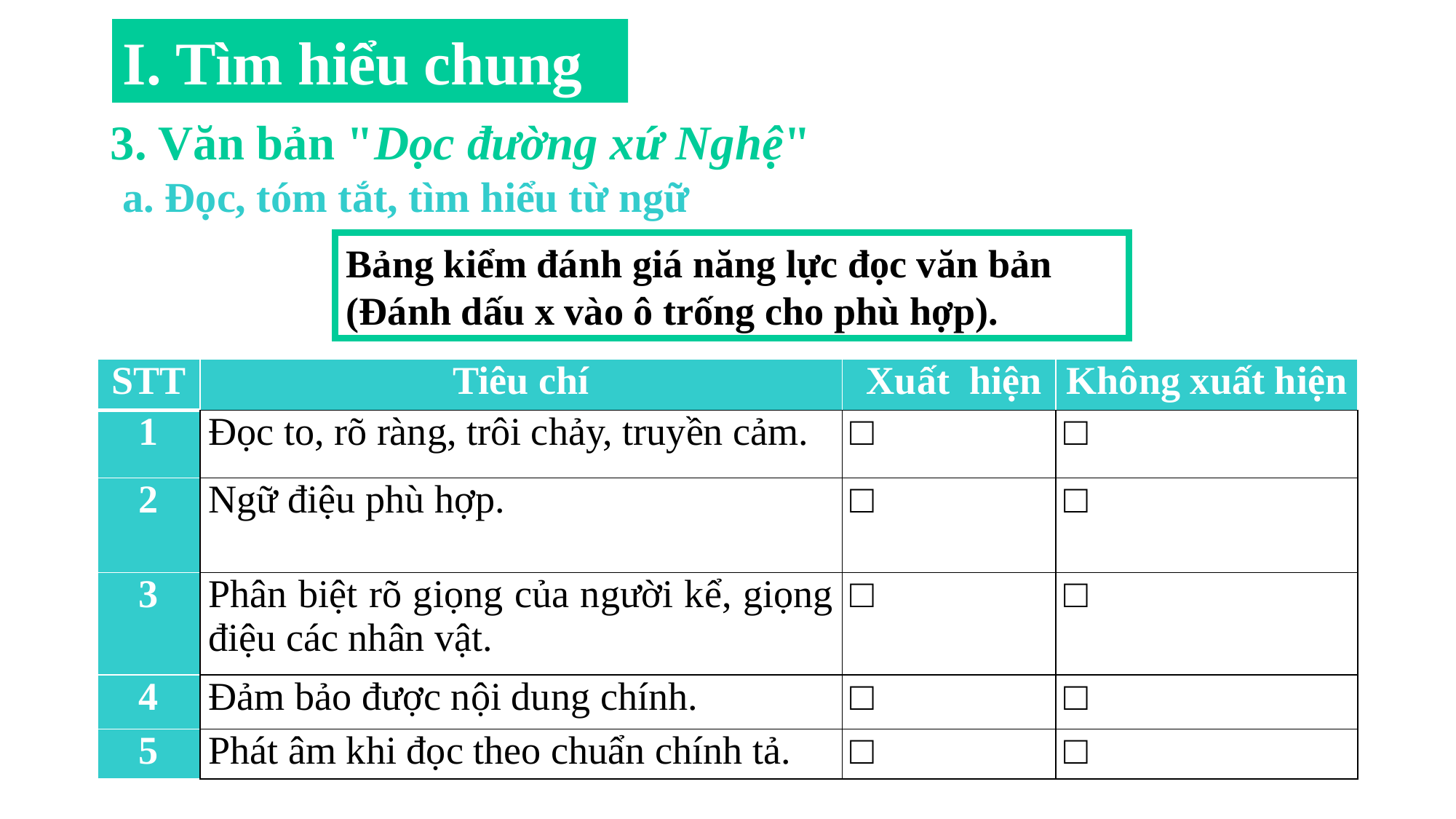

I. Tìm hiểu chung
3. Văn bản "Dọc đường xứ Nghệ"
a. Đọc, tóm tắt, tìm hiểu từ ngữ
Bảng kiểm đánh giá năng lực đọc văn bản
(Đánh dấu x vào ô trống cho phù hợp).
| STT | Tiêu chí | Xuất hiện | Không xuất hiện |
| --- | --- | --- | --- |
| 1 | Đọc to, rõ ràng, trôi chảy, truyền cảm. | □ | □ |
| 2 | Ngữ điệu phù hợp. | □ | □ |
| 3 | Phân biệt rõ giọng của người kể, giọng điệu các nhân vật. | □ | □ |
| 4 | Đảm bảo được nội dung chính. | □ | □ |
| 5 | Phát âm khi đọc theo chuẩn chính tả. | □ | □ |